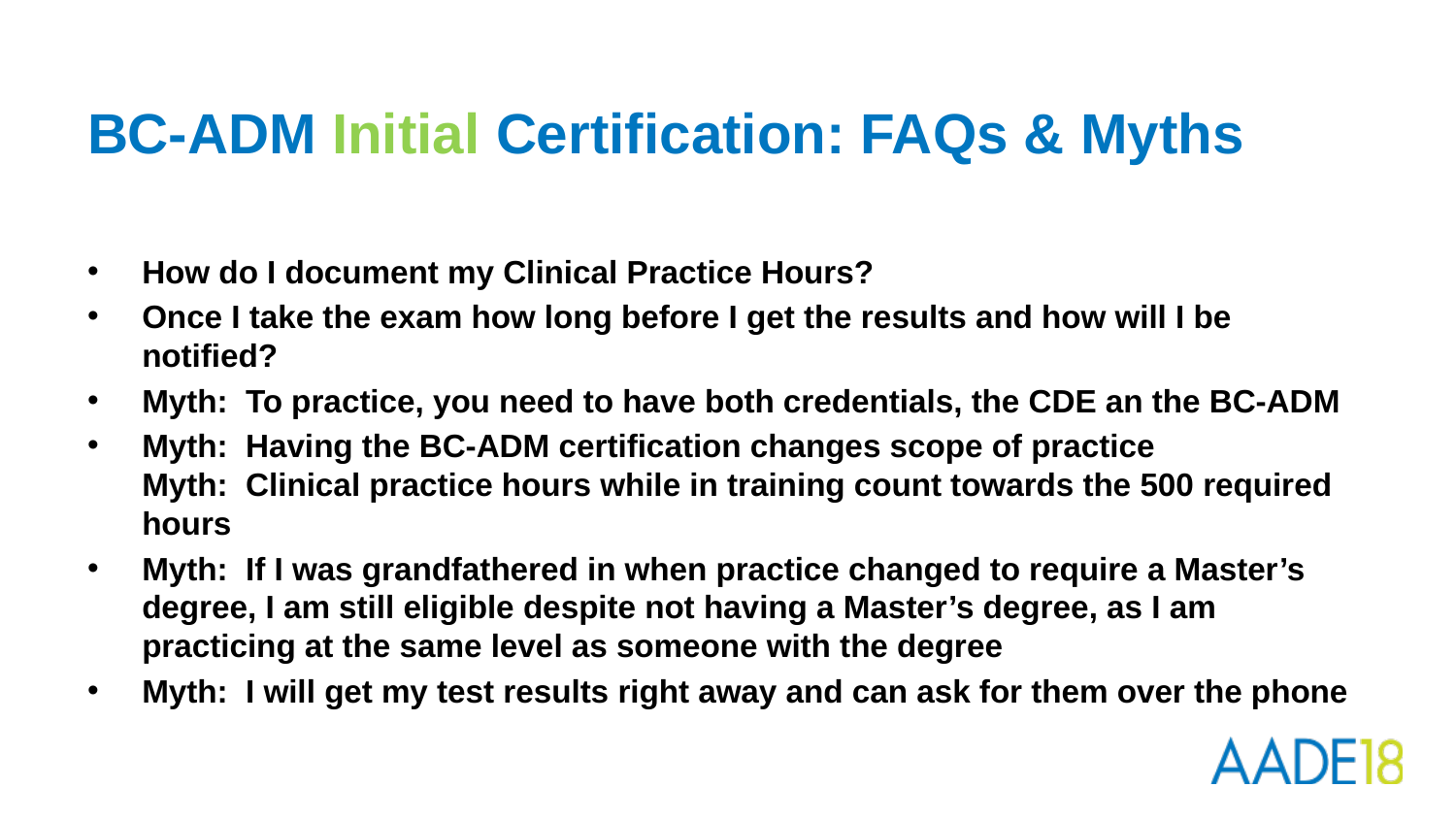

# BC-ADM Initial Certification: FAQs & Myths

How do I document my Clinical Practice Hours?
Once I take the exam how long before I get the results and how will I be notified?
Myth:  To practice, you need to have both credentials, the CDE an the BC-ADM
Myth:  Having the BC-ADM certification changes scope of practice
Myth:  Clinical practice hours while in training count towards the 500 required hours
Myth:  If I was grandfathered in when practice changed to require a Master’s degree, I am still eligible despite not having a Master’s degree, as I am practicing at the same level as someone with the degree
Myth:  I will get my test results right away and can ask for them over the phone